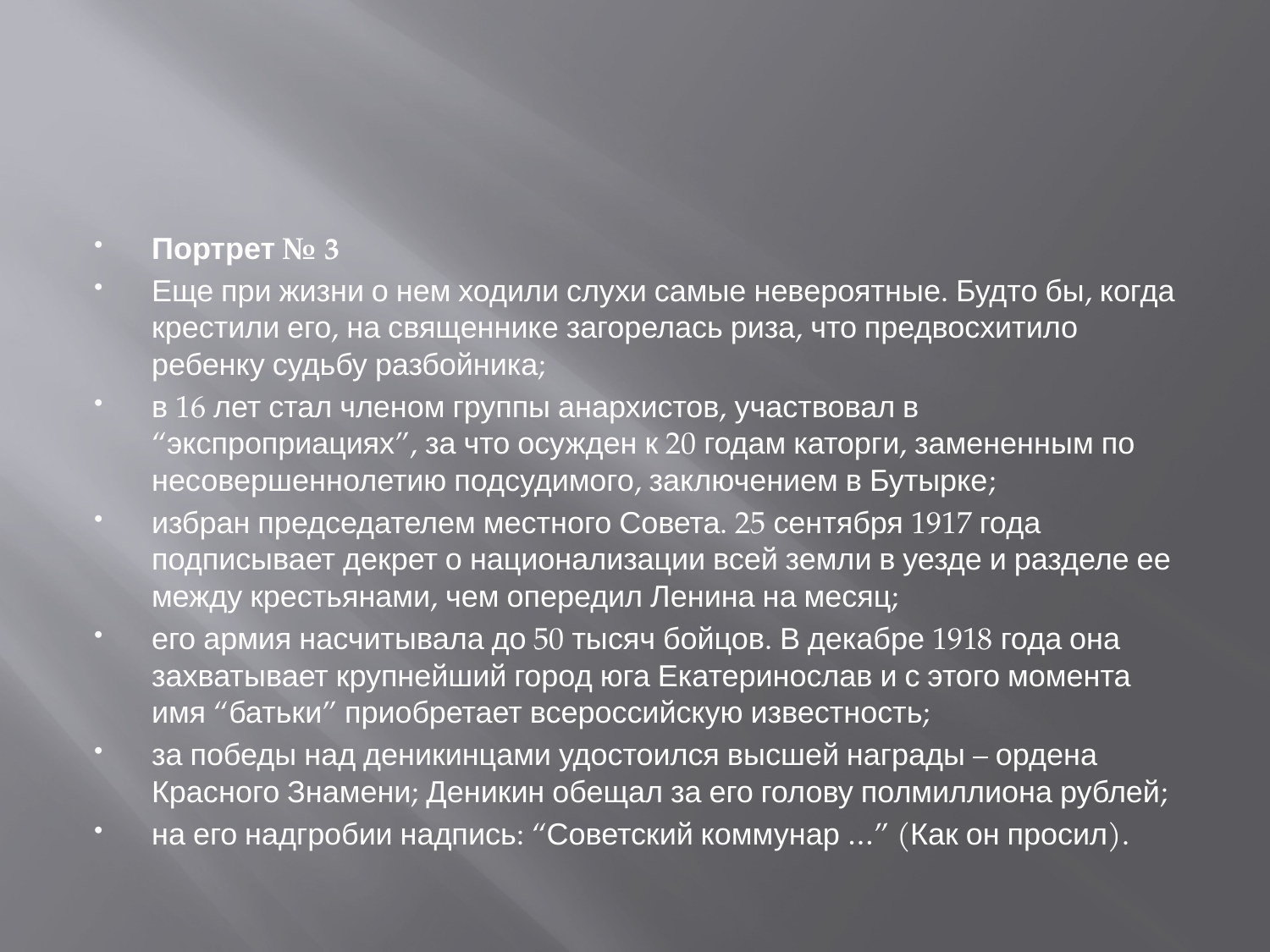

#
Портрет № 3
Еще при жизни о нем ходили слухи самые невероятные. Будто бы, когда крестили его, на священнике загорелась риза, что предвосхитило ребенку судьбу разбойника;
в 16 лет стал членом группы анархистов, участвовал в “экспроприациях”, за что осужден к 20 годам каторги, замененным по несовершеннолетию подсудимого, заключением в Бутырке;
избран председателем местного Совета. 25 сентября 1917 года подписывает декрет о национализации всей земли в уезде и разделе ее между крестьянами, чем опередил Ленина на месяц;
его армия насчитывала до 50 тысяч бойцов. В декабре 1918 года она захватывает крупнейший город юга Екатеринослав и с этого момента имя “батьки” приобретает всероссийскую известность;
за победы над деникинцами удостоился высшей награды – ордена Красного Знамени; Деникин обещал за его голову полмиллиона рублей;
на его надгробии надпись: “Советский коммунар …” (Как он просил).